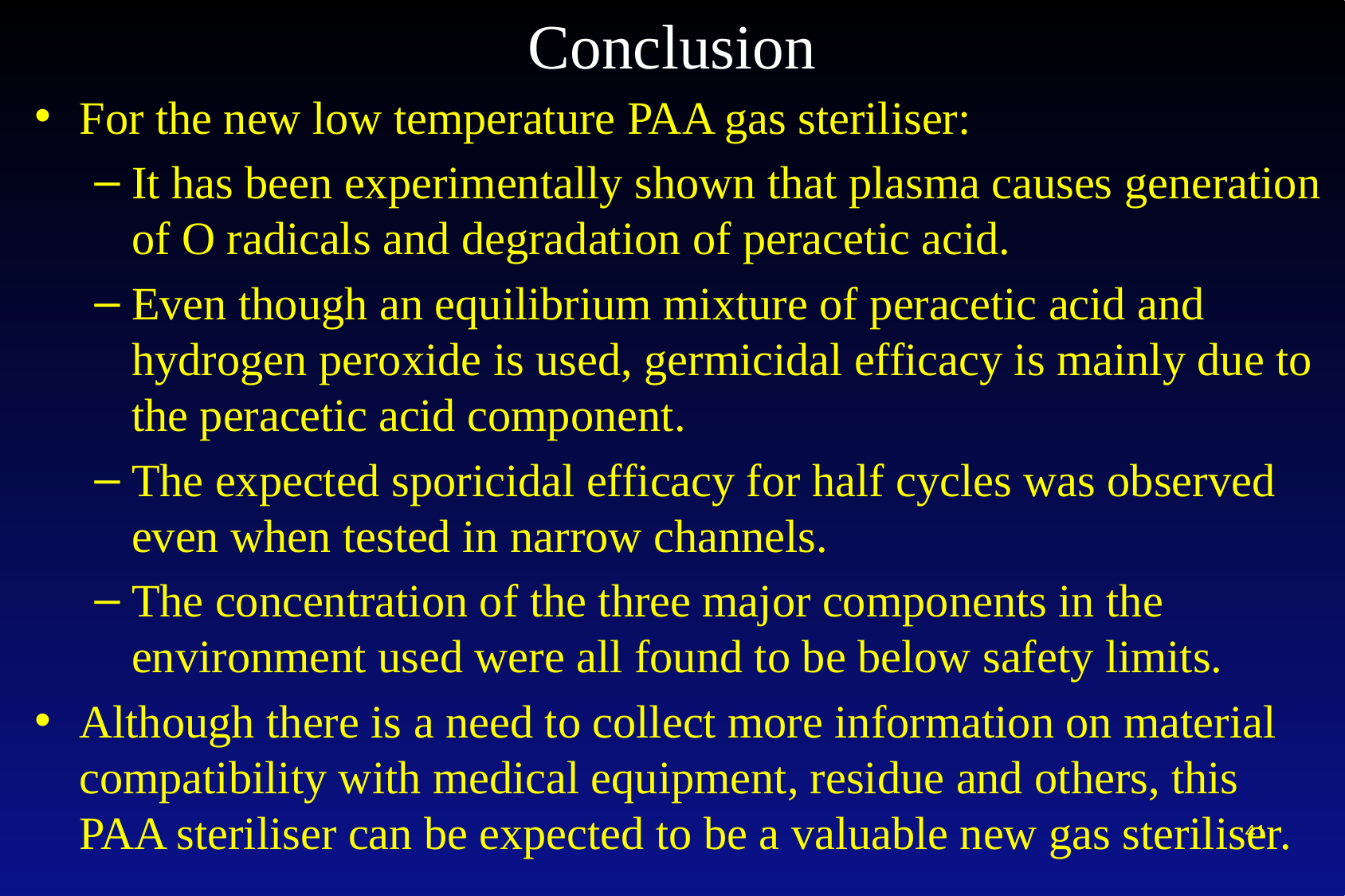

# Conclusion
For the new low temperature PAA gas steriliser:
It has been experimentally shown that plasma causes generation of O radicals and degradation of peracetic acid.
Even though an equilibrium mixture of peracetic acid and hydrogen peroxide is used, germicidal efficacy is mainly due to the peracetic acid component.
The expected sporicidal efficacy for half cycles was observed even when tested in narrow channels.
The concentration of the three major components in the environment used were all found to be below safety limits.
Although there is a need to collect more information on material compatibility with medical equipment, residue and others, this PAA steriliser can be expected to be a valuable new gas steriliser.
41